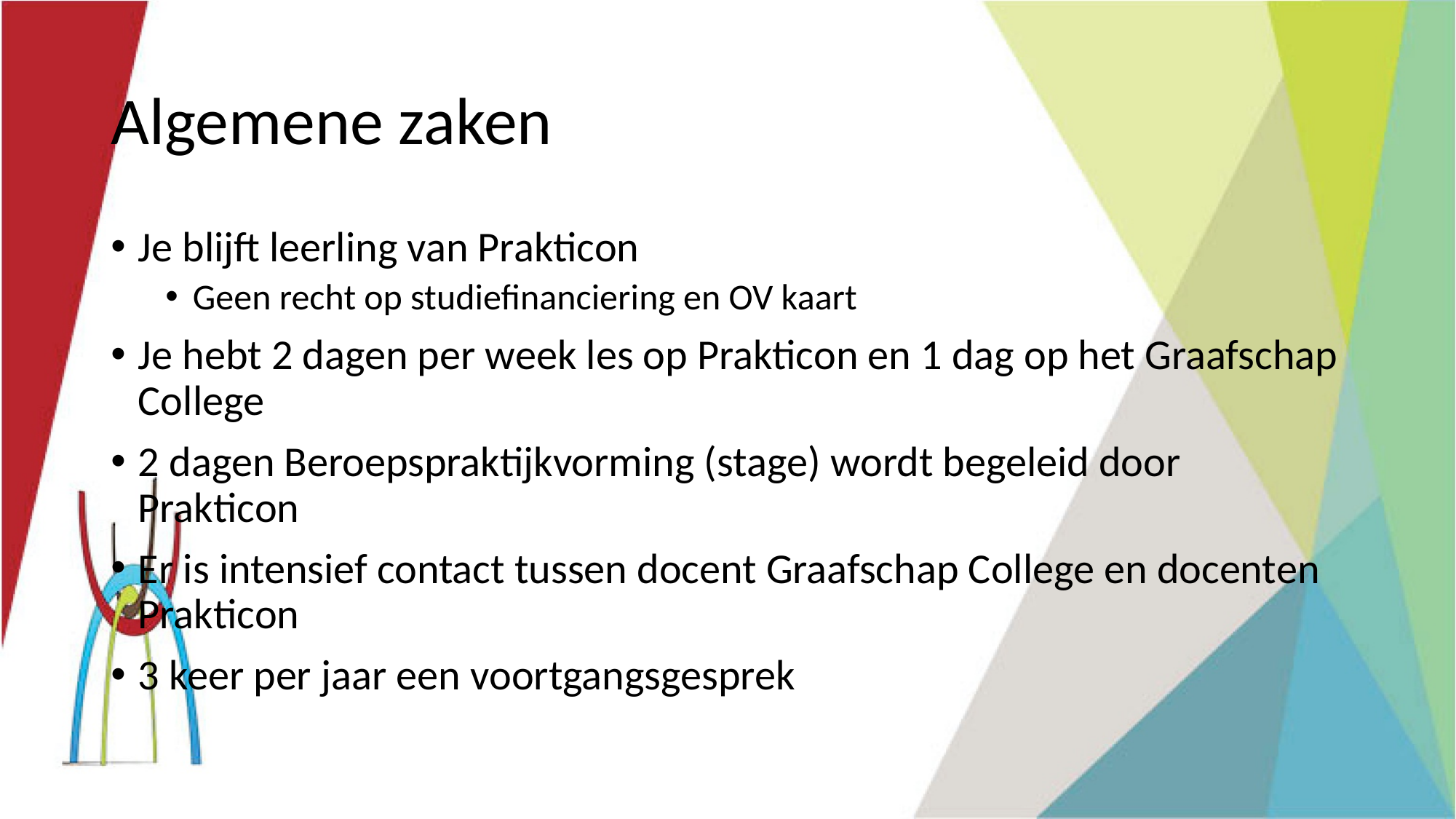

# Algemene zaken
Je blijft leerling van Prakticon
Geen recht op studiefinanciering en OV kaart
Je hebt 2 dagen per week les op Prakticon en 1 dag op het Graafschap College
2 dagen Beroepspraktijkvorming (stage) wordt begeleid door Prakticon
Er is intensief contact tussen docent Graafschap College en docenten Prakticon
3 keer per jaar een voortgangsgesprek